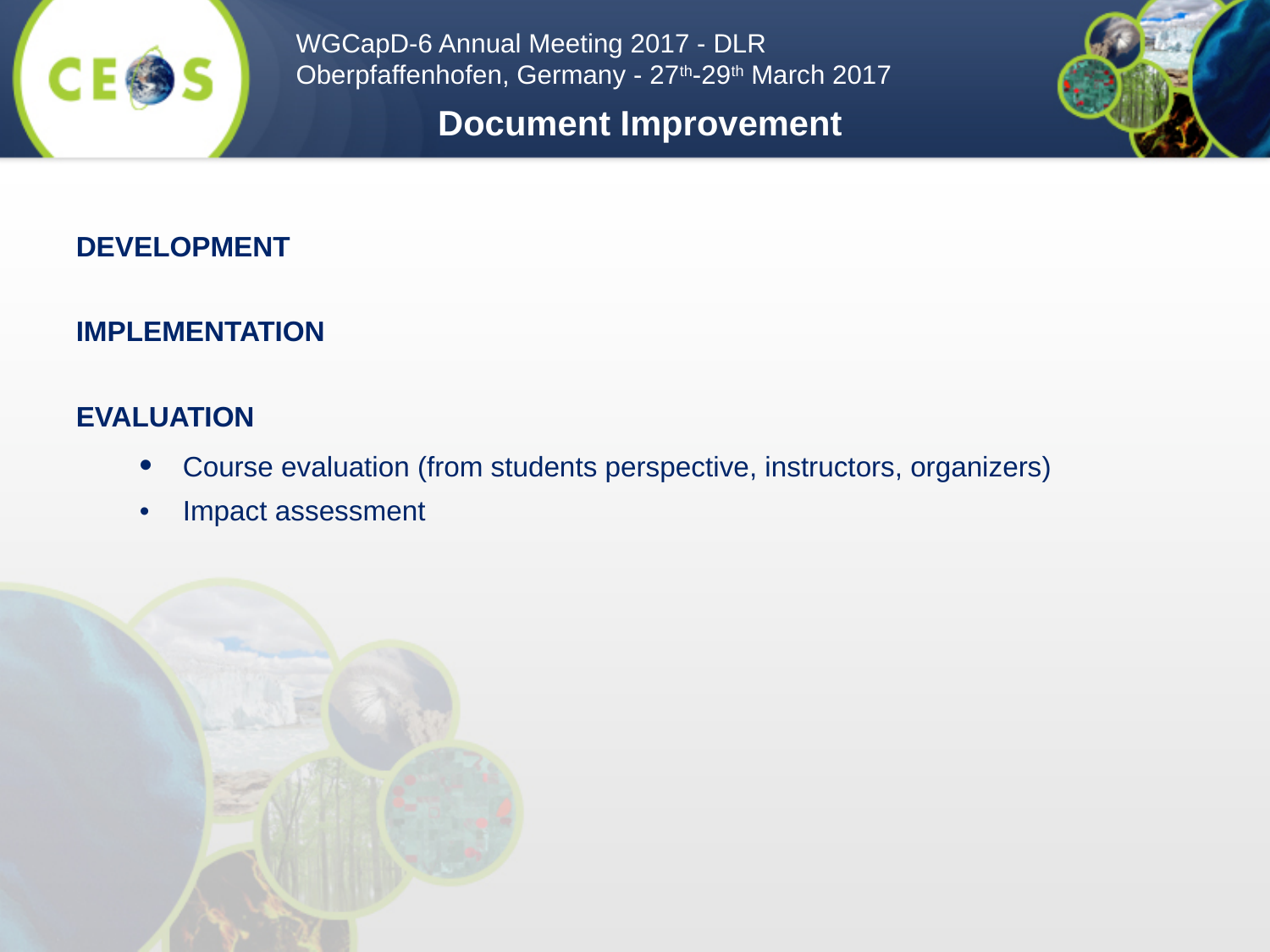

WGCapD-6 Annual Meeting 2017 - DLR Oberpfaffenhofen, Germany - 27th-29th March 2017
Document Improvement
DEVELOPMENT

IMPLEMENTATION

EVALUATION
•	Course evaluation (from students perspective, instructors, organizers)
•	Impact assessment